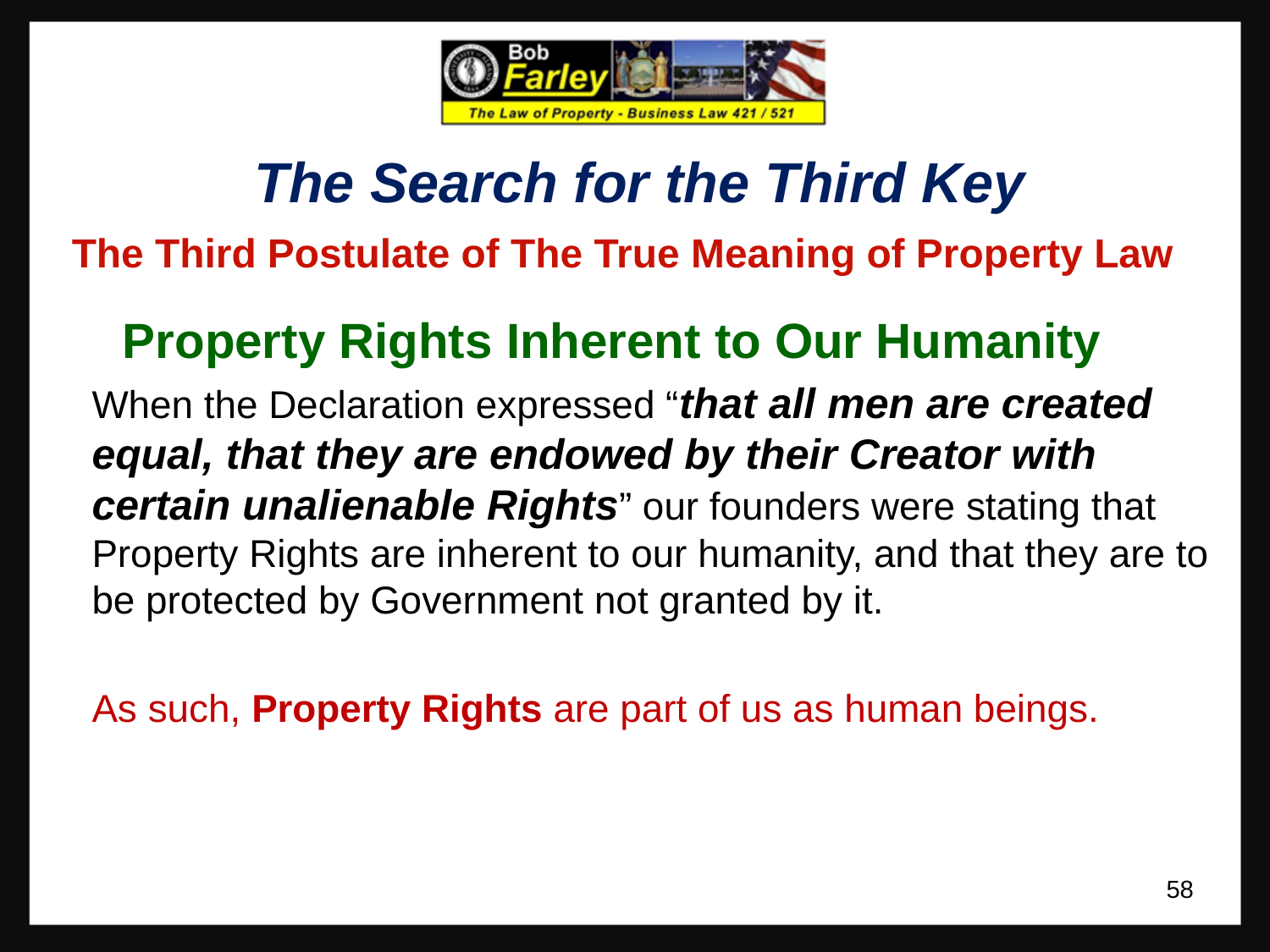

The Search for the Third Key

  The Third Postulate of The True Meaning of Property Law

       Property Rights Inherent to Our Humanity
	When the Declaration expressed “that all men are created equal, that they are endowed by their Creator with certain unalienable Rights” our founders were stating that Property Rights are inherent to our humanity, and that they are to be protected by Government not granted by it.

	As such, Property Rights are part of us as human beings.
58